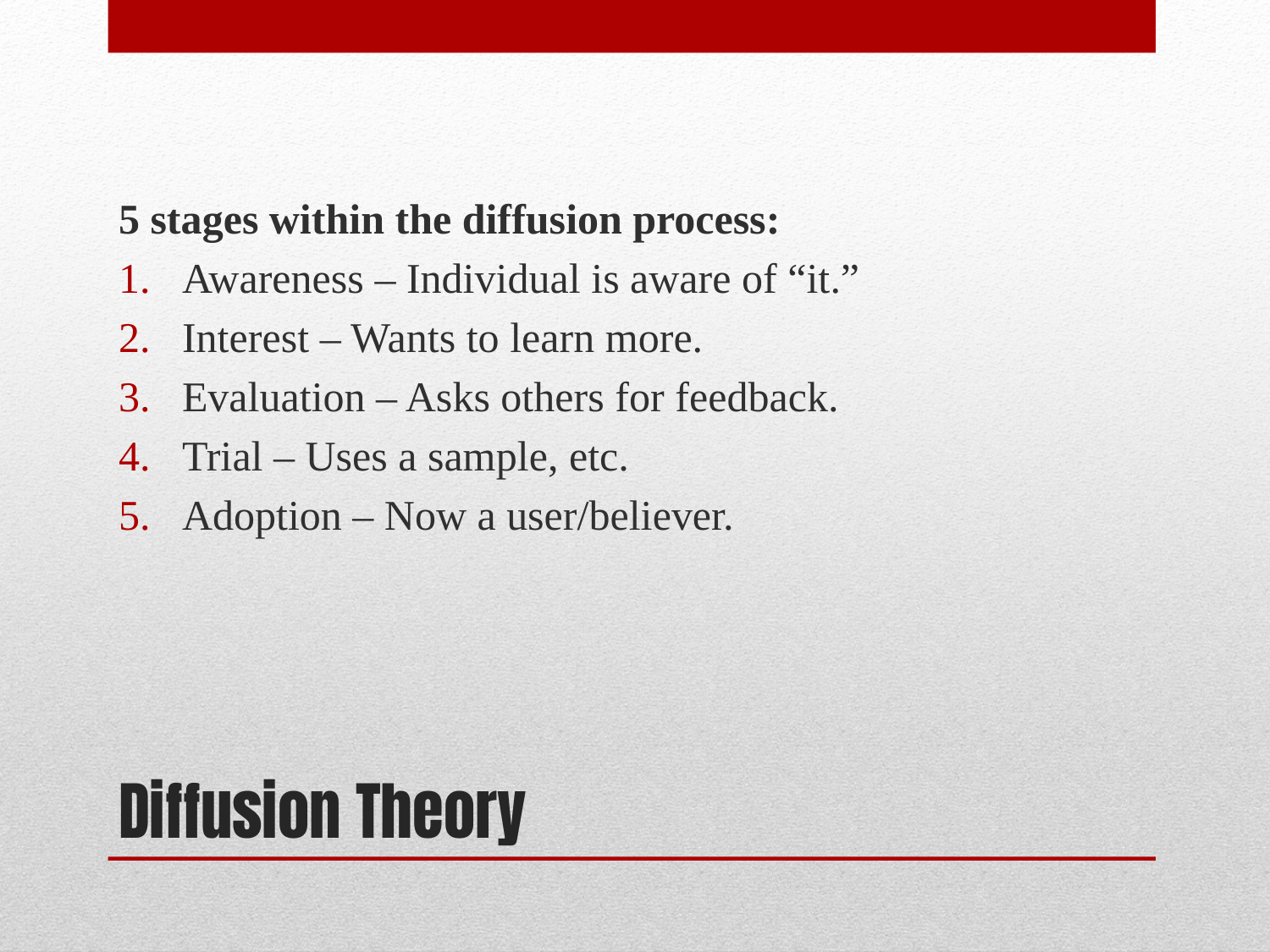

5 stages within the diffusion process:
Awareness – Individual is aware of “it.”
Interest – Wants to learn more.
Evaluation – Asks others for feedback.
Trial – Uses a sample, etc.
Adoption – Now a user/believer.
# Diffusion Theory